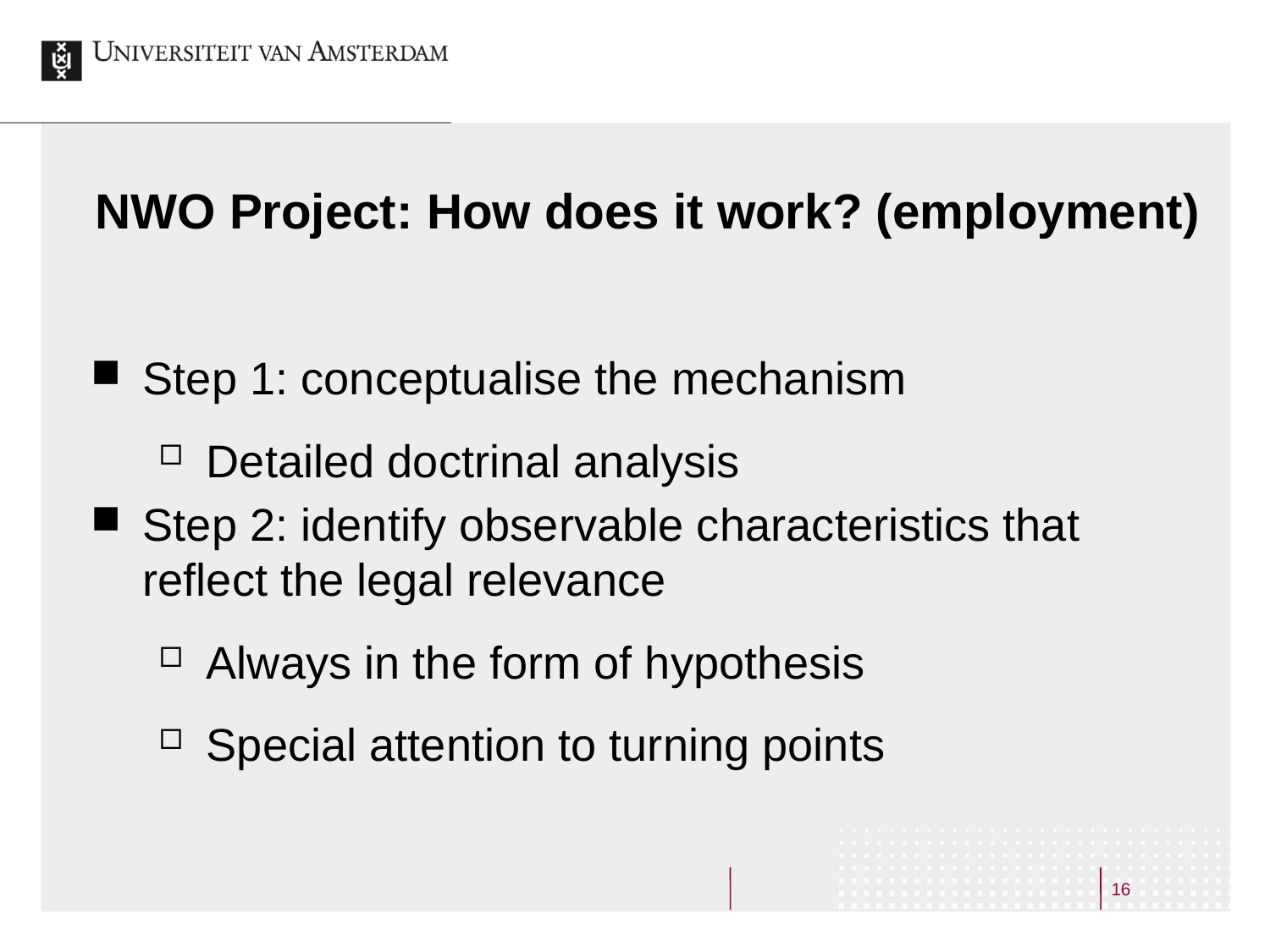

# NWO Project: How does it work? (employment)
Step 1: conceptualise the mechanism
Detailed doctrinal analysis
Step 2: identify observable characteristics that reflect the legal relevance
Always in the form of hypothesis
Special attention to turning points

16